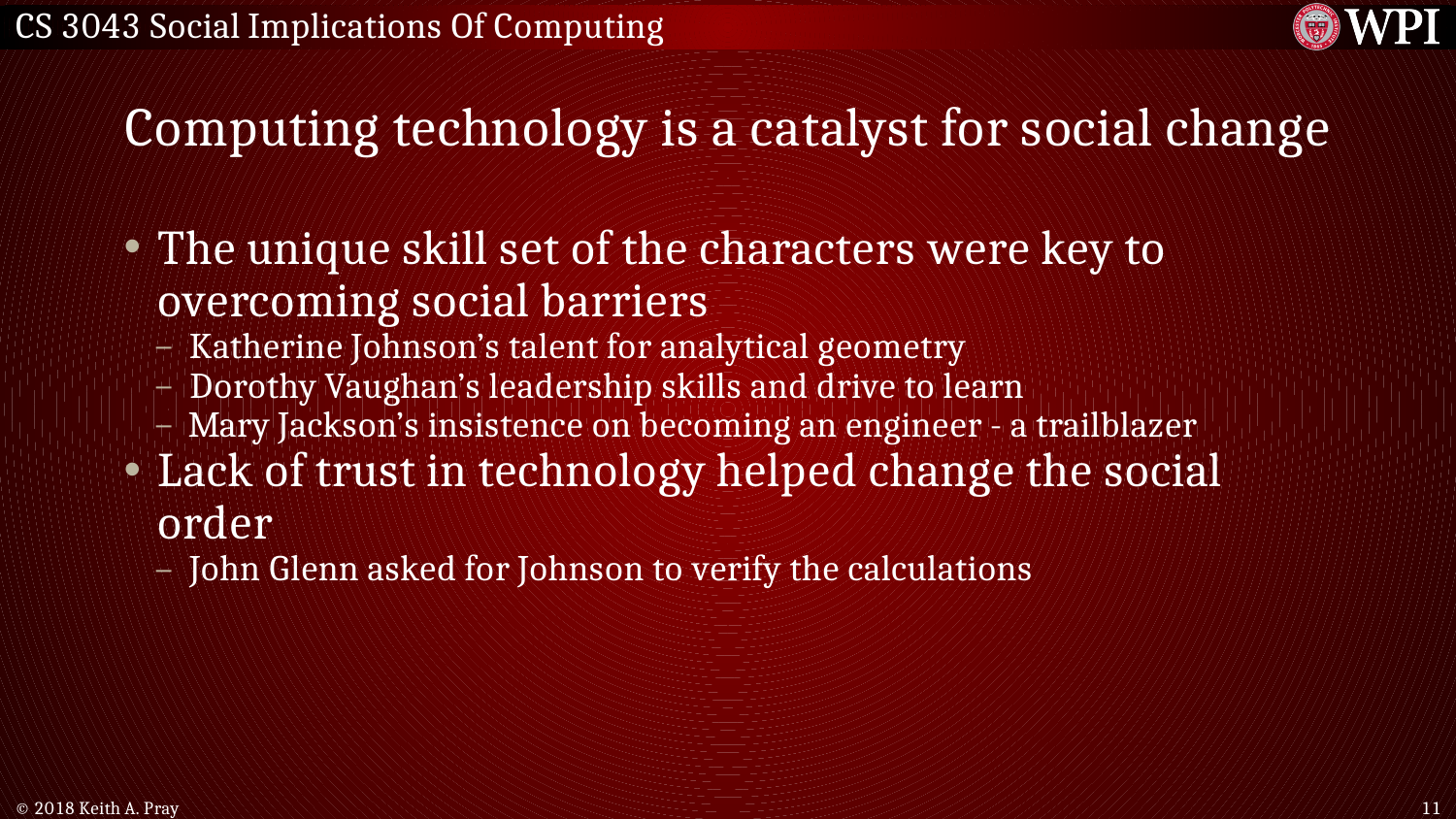

# Computing technology is a catalyst for social change
The unique skill set of the characters were key to overcoming social barriers
Katherine Johnson’s talent for analytical geometry
Dorothy Vaughan’s leadership skills and drive to learn
Mary Jackson’s insistence on becoming an engineer - a trailblazer
Lack of trust in technology helped change the social order
John Glenn asked for Johnson to verify the calculations

© 2018 Keith A. Pray
11